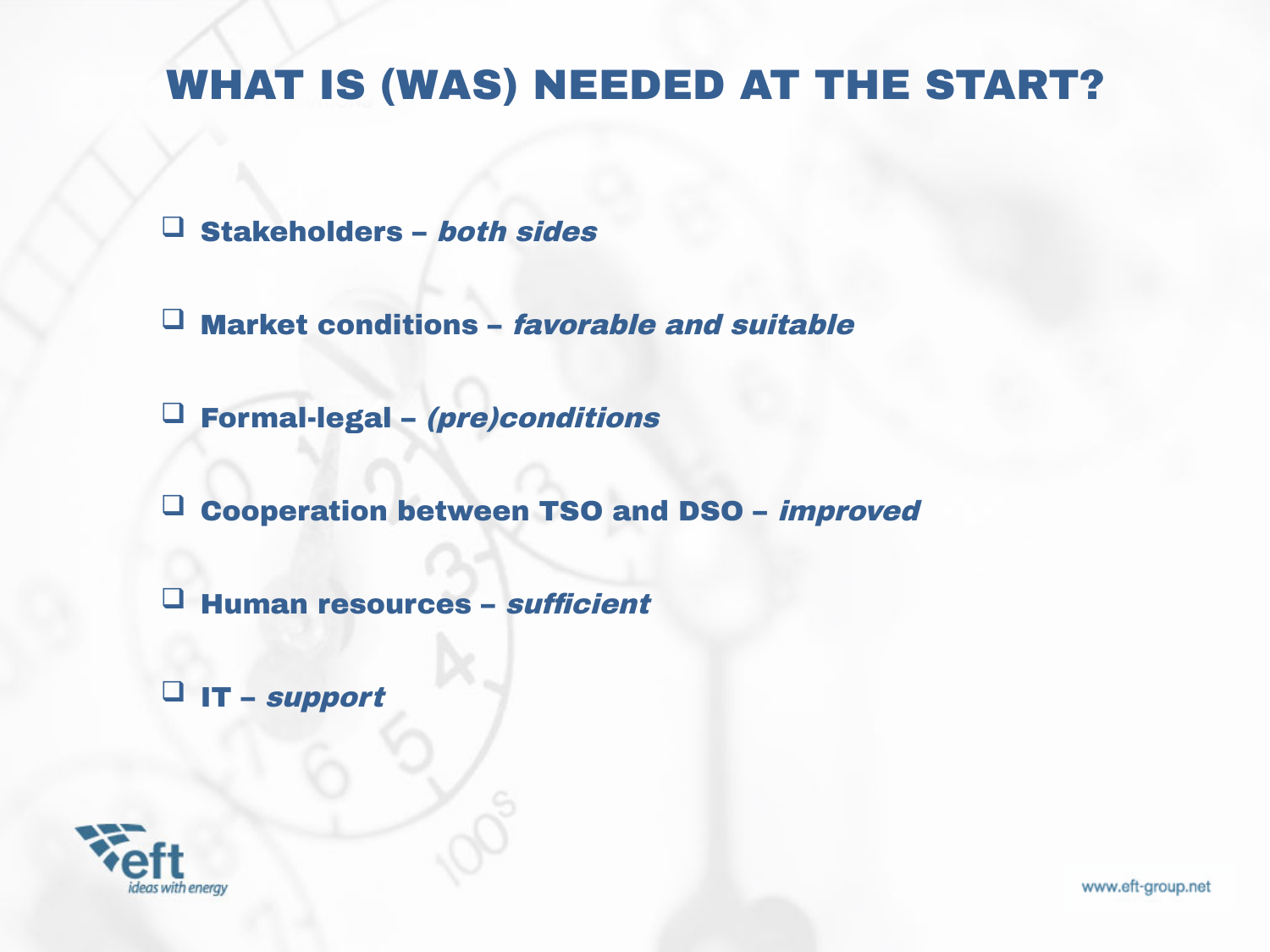

WHAT IS (WAS) NEEDED AT THE START?
Stakeholders – both sides
Market conditions – favorable and suitable
Formal-legal – (pre)conditions
Cooperation between TSO and DSO – improved
Human resources – sufficient
IT – support